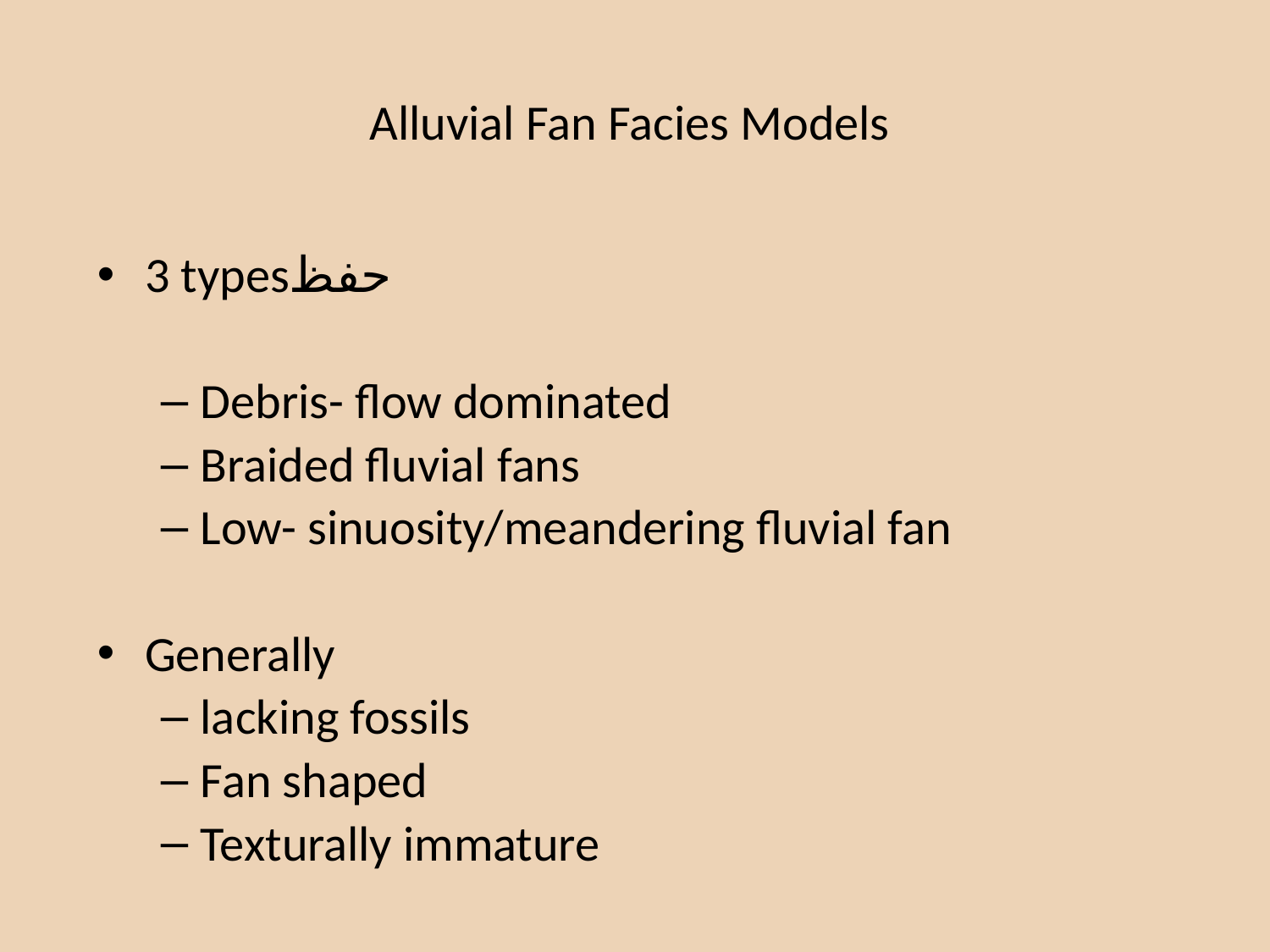

Alluvial Fan Facies Models
3 typesحفظ

Debris- flow dominated
Braided fluvial fans
Low- sinuosity/meandering fluvial fan

Generally
lacking fossils
Fan shaped
Texturally immature